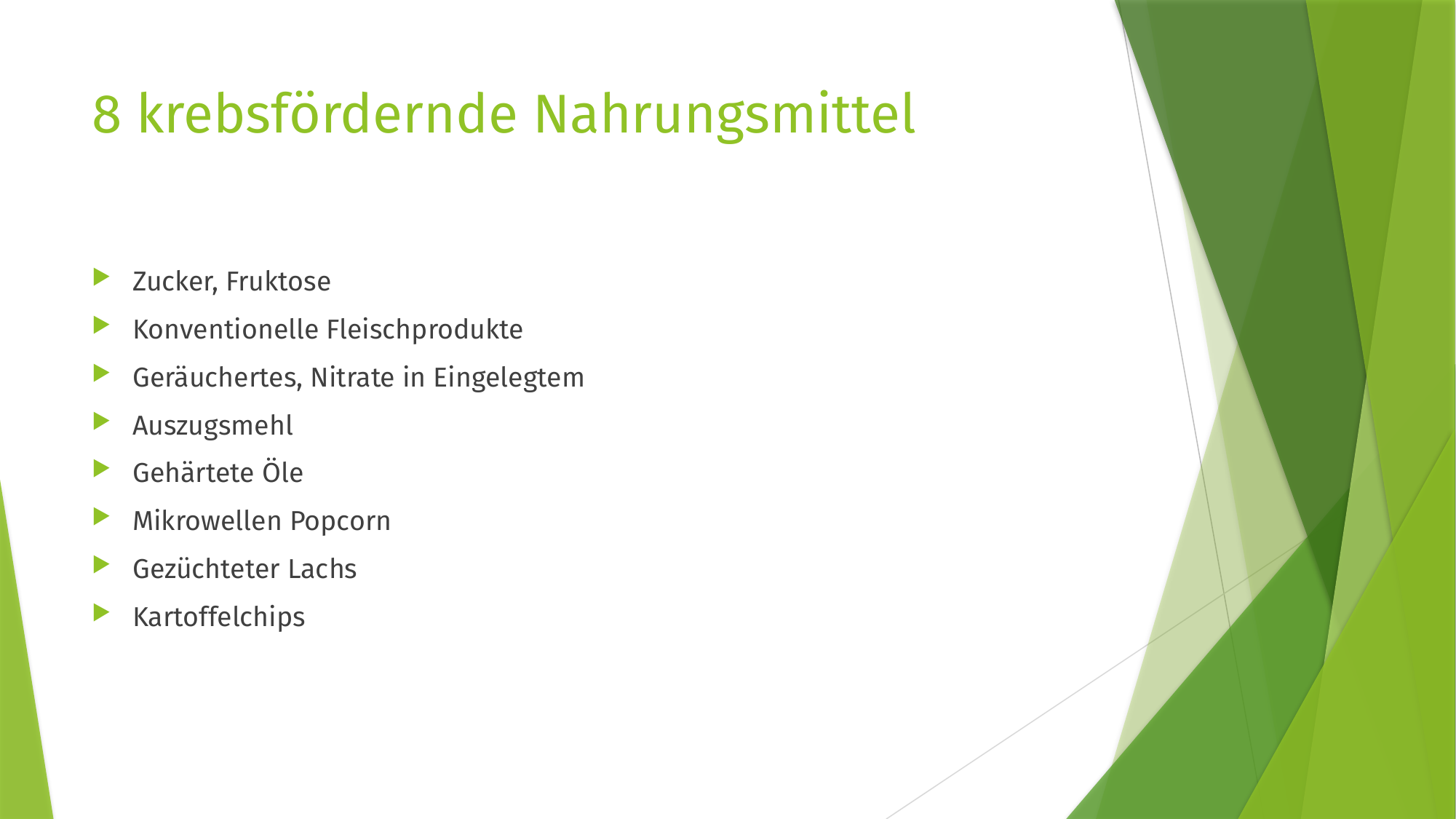

# 8 krebsfördernde Nahrungsmittel
Zucker, Fruktose
Konventionelle Fleischprodukte
Geräuchertes, Nitrate in Eingelegtem
Auszugsmehl
Gehärtete Öle
Mikrowellen Popcorn
Gezüchteter Lachs
Kartoffelchips